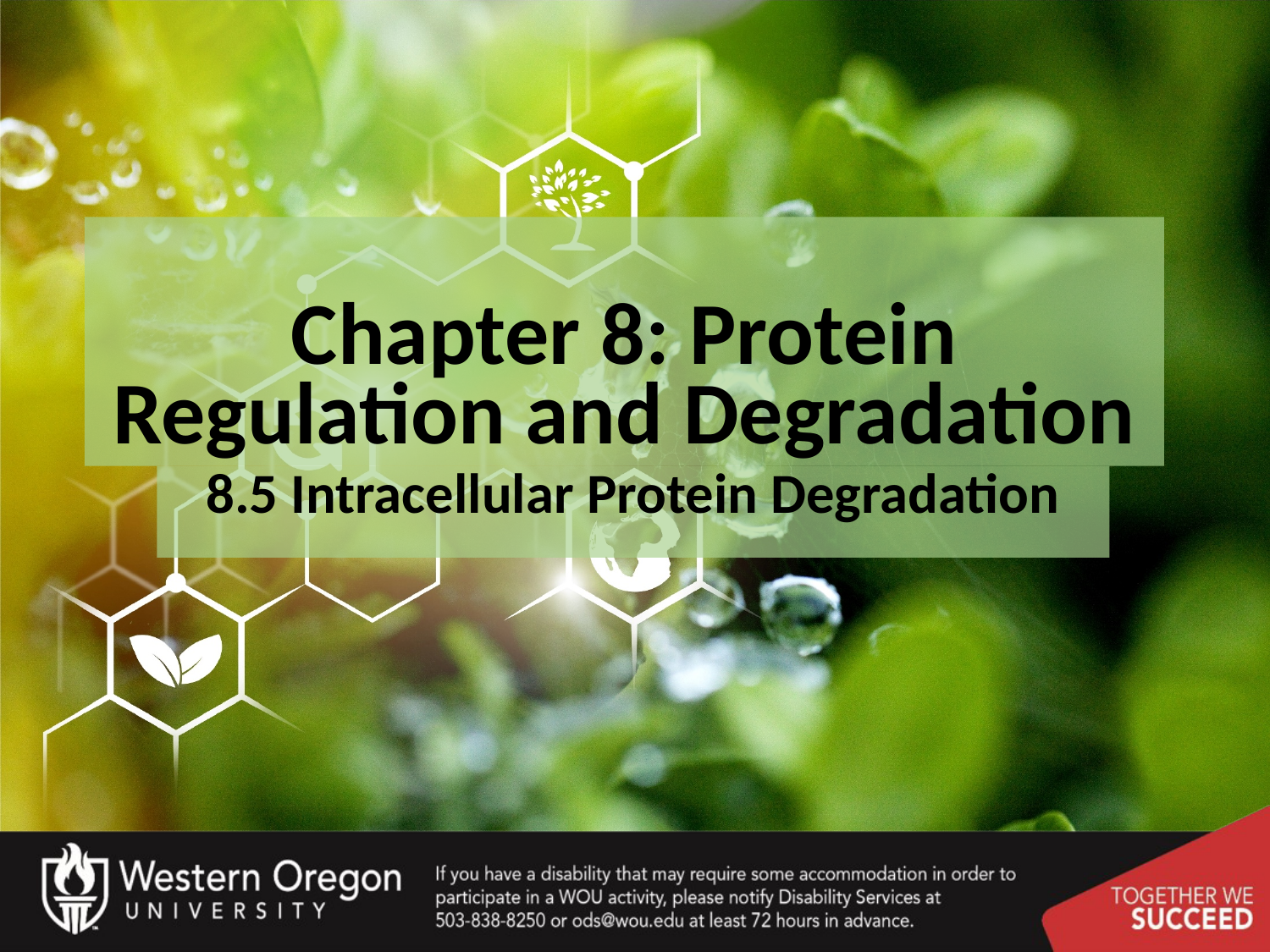

# Chapter 8: Protein Regulation and Degradation
8.5 Intracellular Protein Degradation